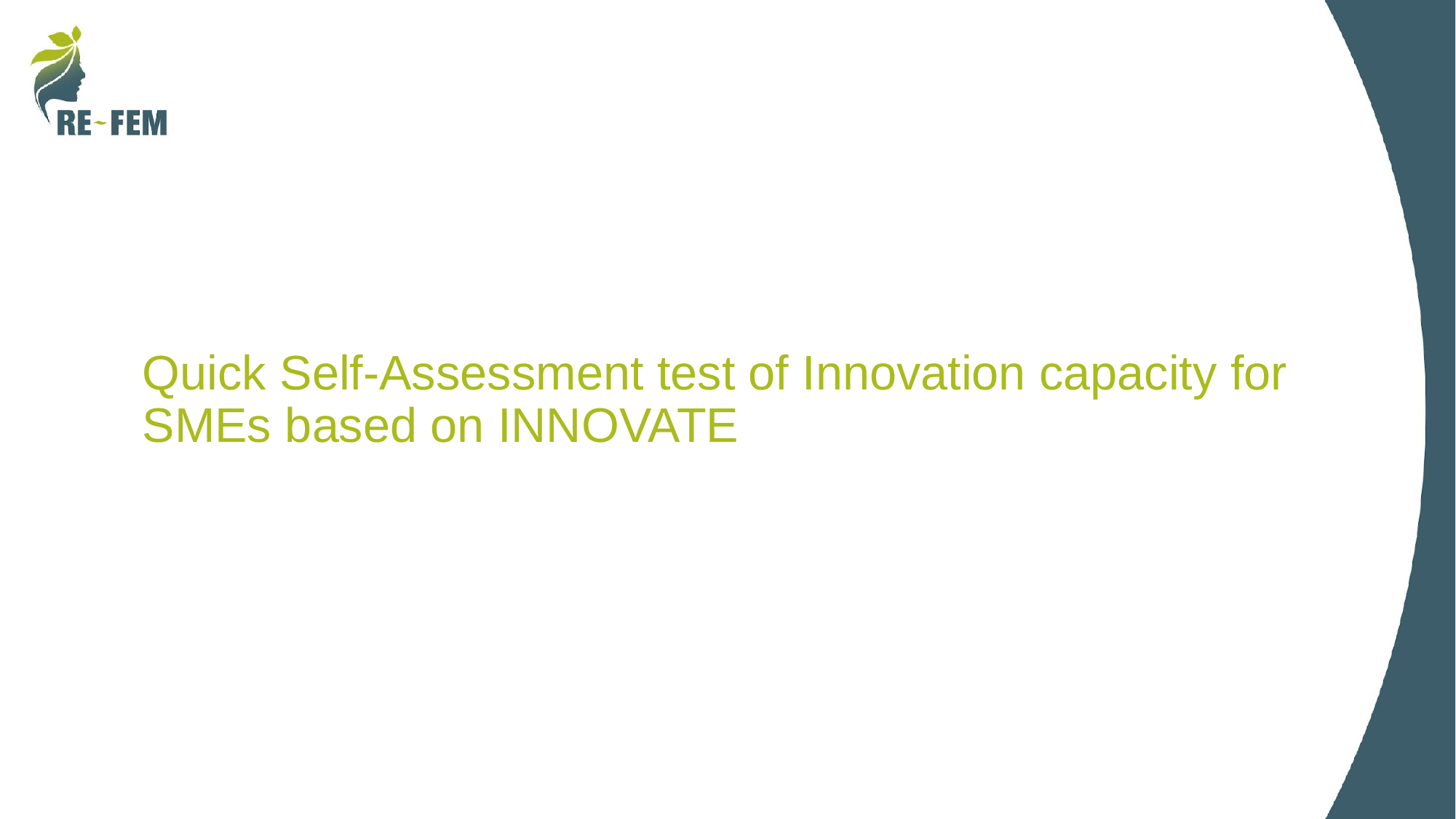

Quick Self-Assessment test of Innovation capacity for SMEs based on INNOVATE